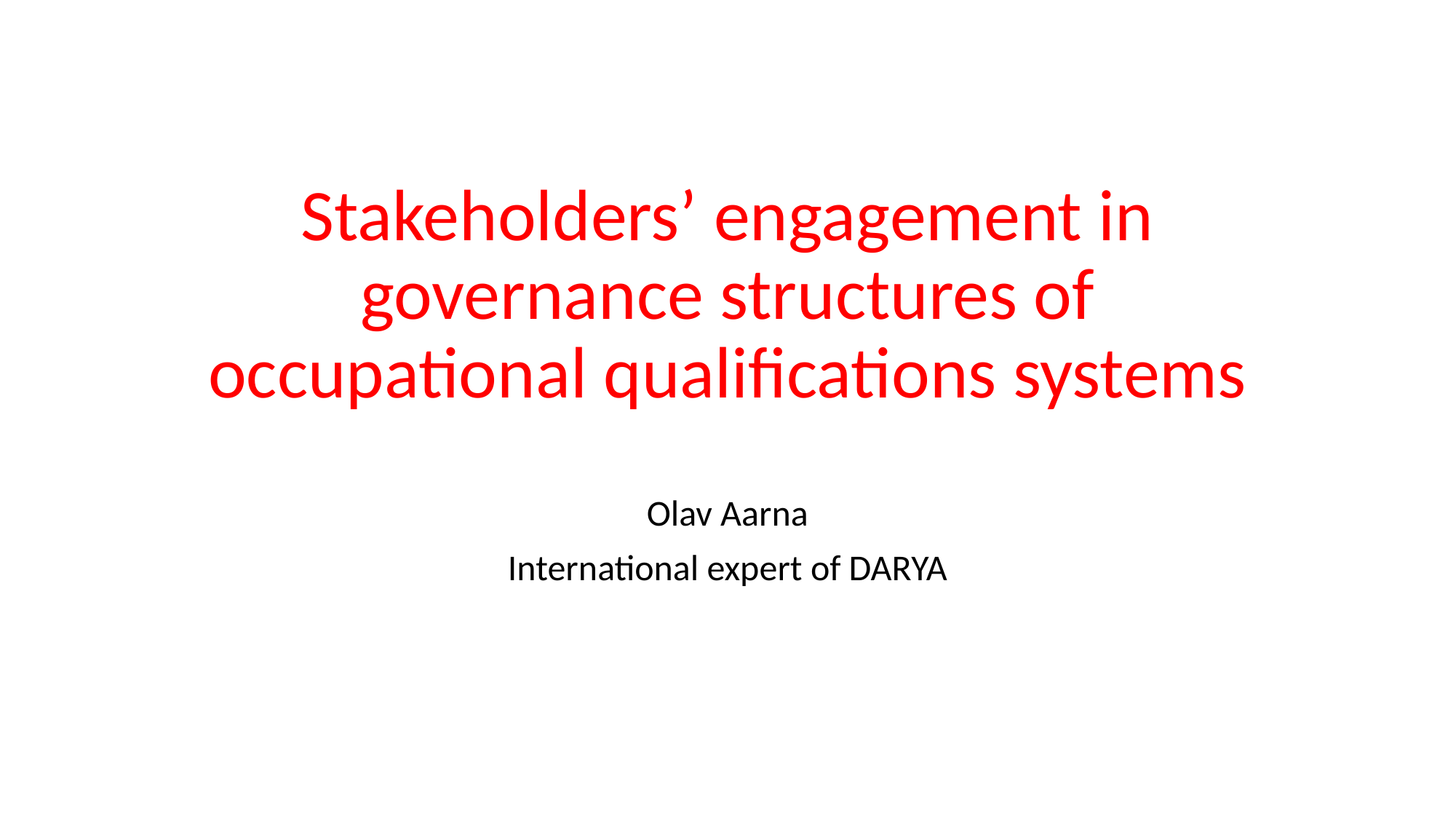

# Stakeholders’ engagement in governance structures of occupational qualifications systems

Olav Aarna
International expert of DARYA